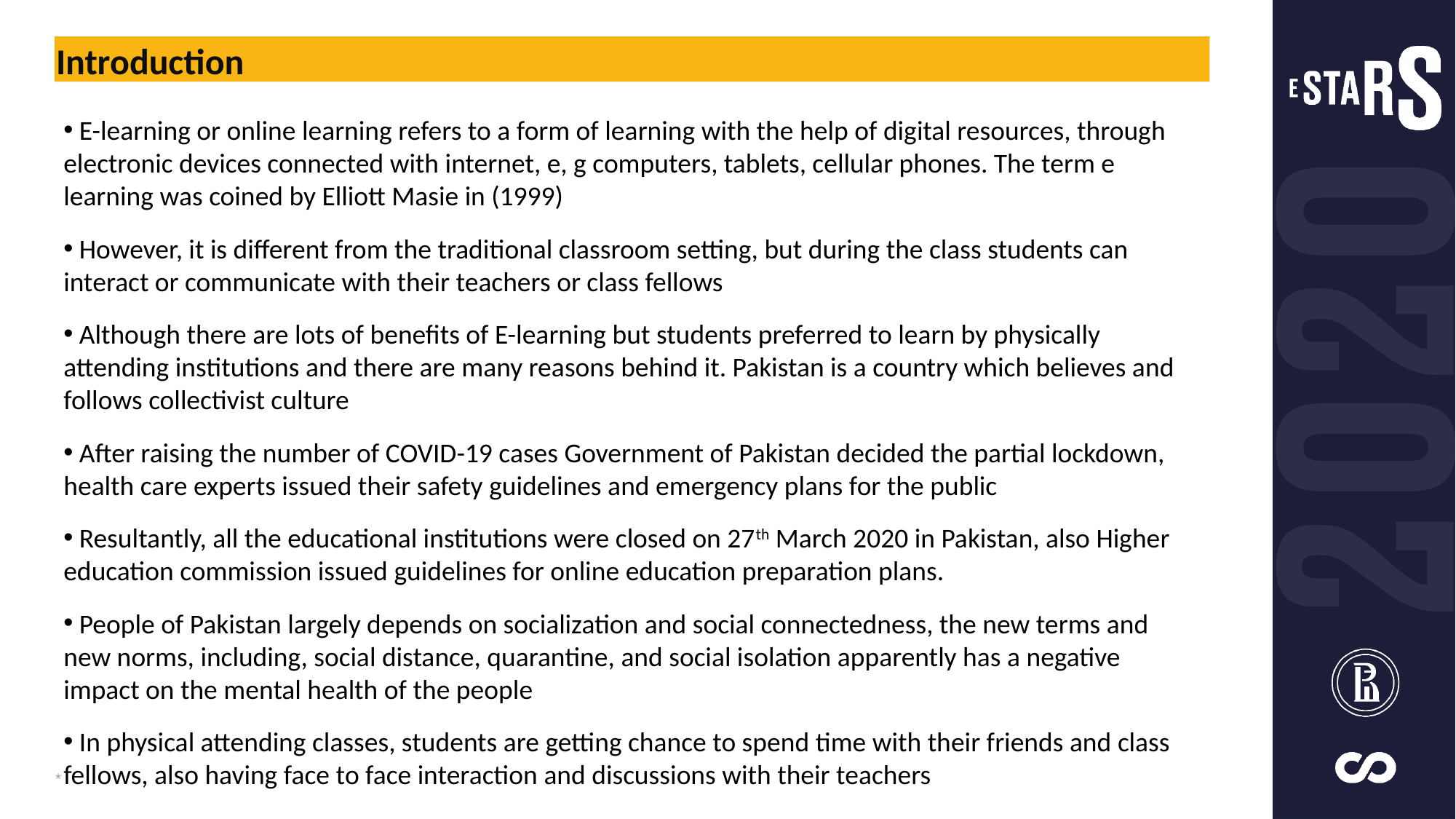

Introduction
 E-learning or online learning refers to a form of learning with the help of digital resources, through electronic devices connected with internet, e, g computers, tablets, cellular phones. The term e learning was coined by Elliott Masie in (1999)

 However, it is different from the traditional classroom setting, but during the class students can interact or communicate with their teachers or class fellows

 Although there are lots of benefits of E-learning but students preferred to learn by physically attending institutions and there are many reasons behind it. Pakistan is a country which believes and follows collectivist culture

 After raising the number of COVID-19 cases Government of Pakistan decided the partial lockdown, health care experts issued their safety guidelines and emergency plans for the public

 Resultantly, all the educational institutions were closed on 27th March 2020 in Pakistan, also Higher education commission issued guidelines for online education preparation plans.

 People of Pakistan largely depends on socialization and social connectedness, the new terms and new norms, including, social distance, quarantine, and social isolation apparently has a negative impact on the mental health of the people

 In physical attending classes, students are getting chance to spend time with their friends and class fellows, also having face to face interaction and discussions with their teachers

*